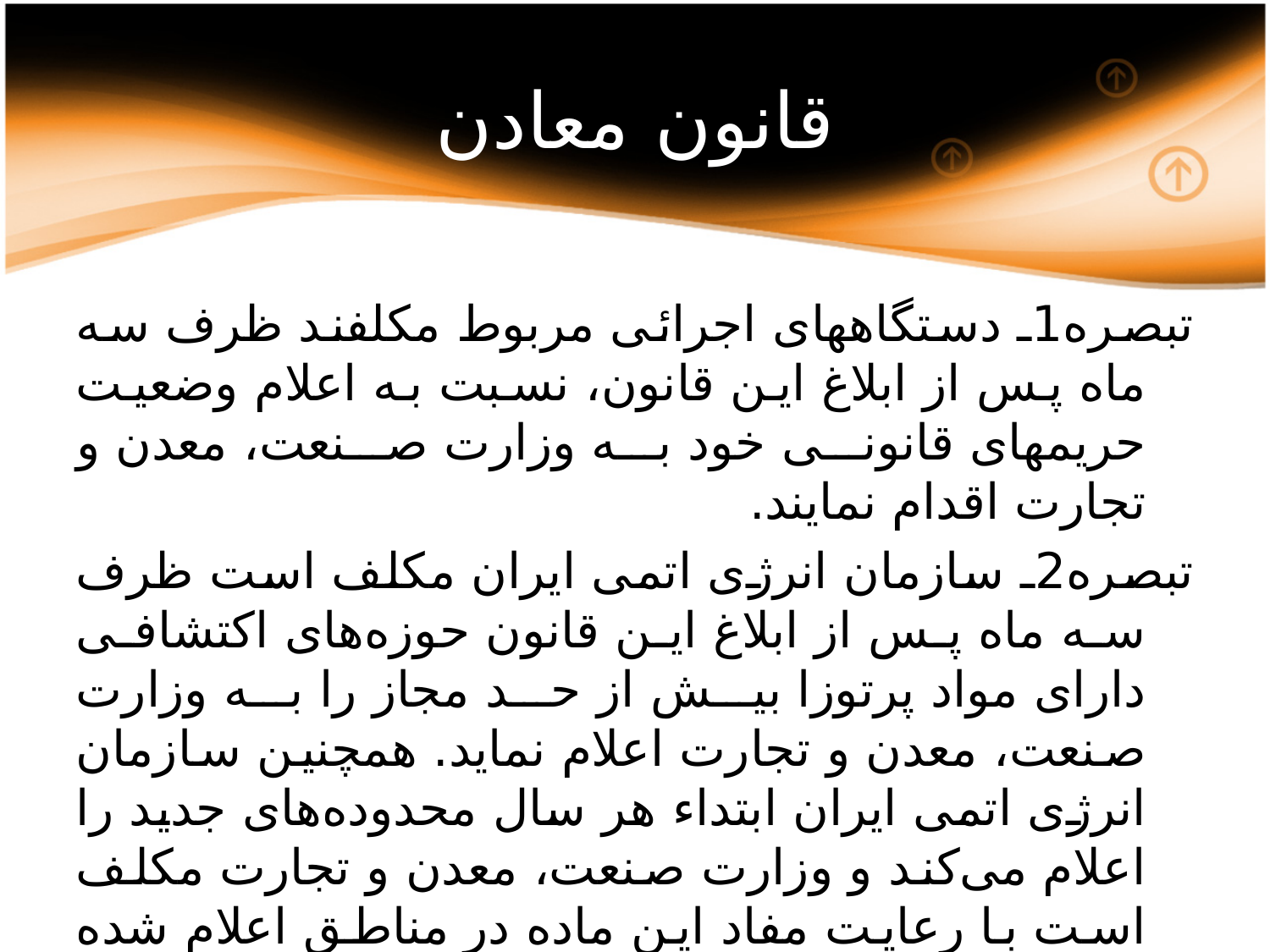

# قانون معادن
تبصره1ـ دستگاههای اجرائی مربوط مکلفند ظرف سه ماه پس از ابلاغ این قانون، نسبت به اعلام وضعیت حریمهای قانونی خود به وزارت صنعت، معدن و تجارت اقدام نمایند.
تبصره2ـ سازمان انرژی اتمی ایران مکلف است ظرف سه ماه پس از ابلاغ این قانون حوزه‌های اکتشافی دارای مواد پرتوزا بیش از حد مجاز را به وزارت صنعت، معدن و تجارت اعلام نماید. همچنین سازمان انرژی اتمی ایران ابتداء هر سال محدوده‌های جدید را اعلام می‌کند و وزارت صنعت، معدن و تجارت مکلف است با رعایت مفاد این ماده در مناطق اعلام شده از سازمان انرژی اتمی ایران استعلام نماید.